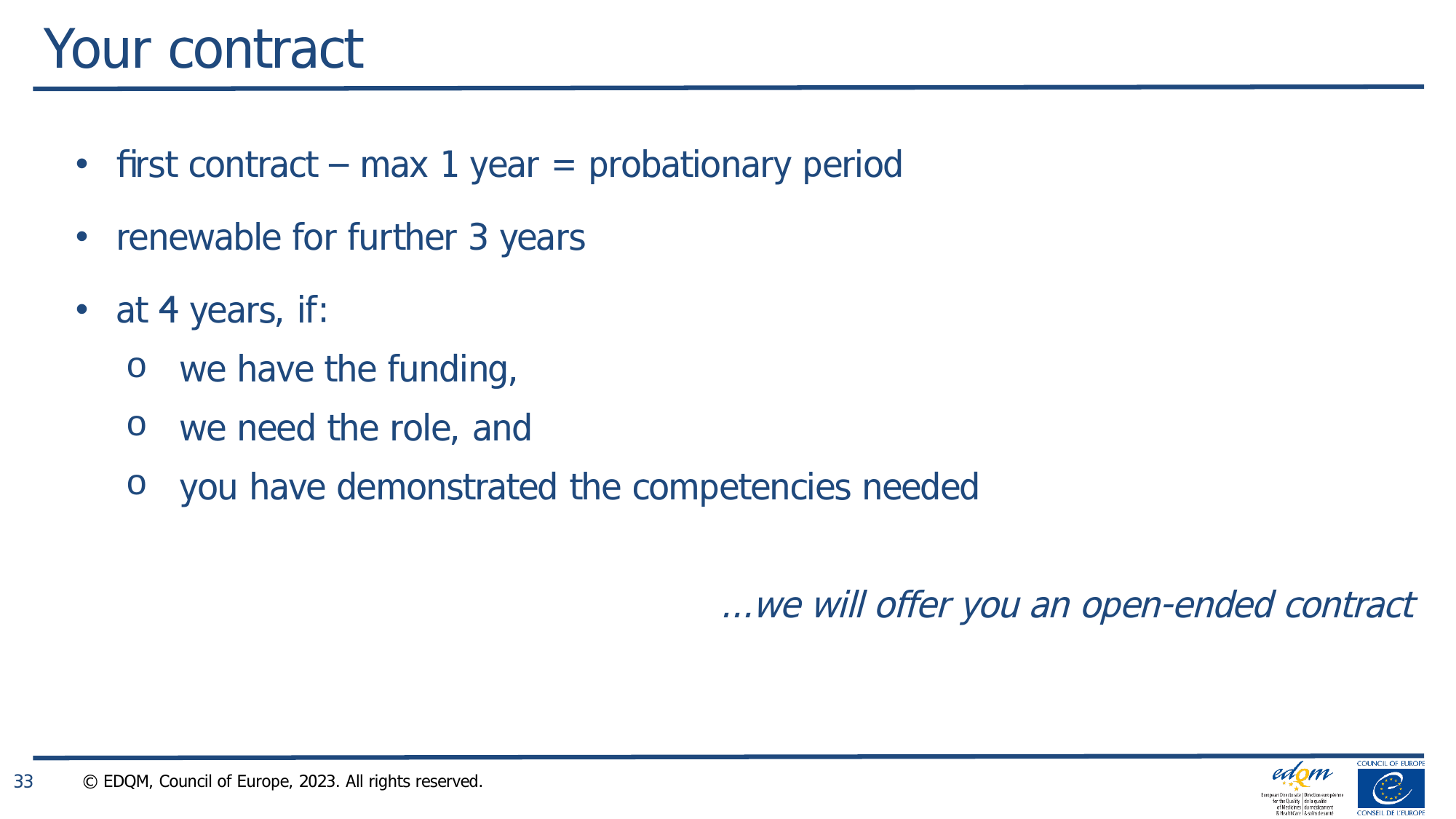

# Your contract
first contract – max 1 year = probationary period
renewable for further 3 years
at 4 years, if:
we have the funding,
we need the role, and
you have demonstrated the competencies needed

...we will offer you an open-ended contract